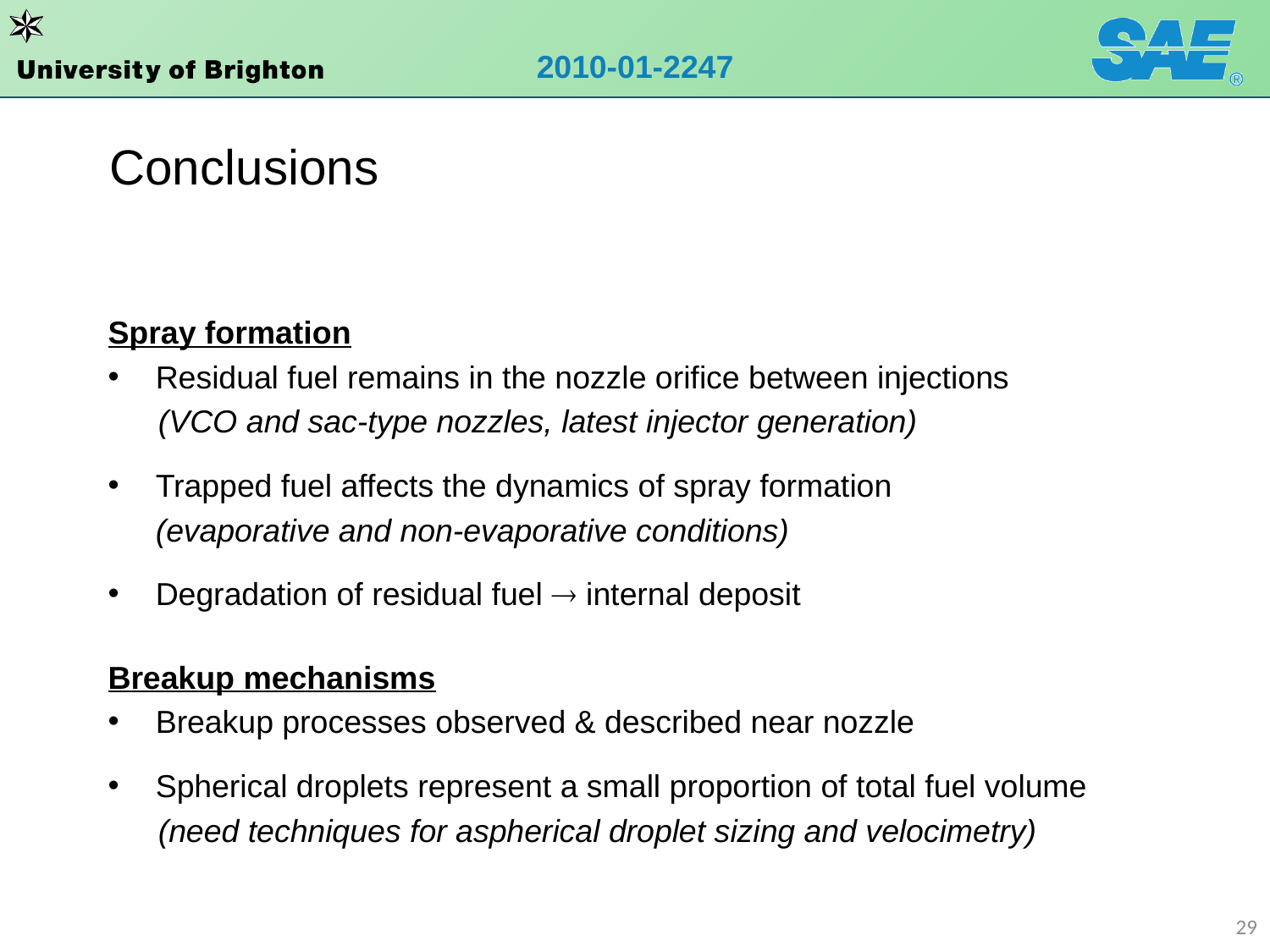

# Conclusions
Spray formation
Residual fuel remains in the nozzle orifice between injections
(VCO and sac-type nozzles, latest injector generation)

Trapped fuel affects the dynamics of spray formation
	(evaporative and non-evaporative conditions)

Degradation of residual fuel → internal deposit

Breakup mechanisms
Breakup processes observed & described near nozzle

Spherical droplets represent a small proportion of total fuel volume
(need techniques for aspherical droplet sizing and velocimetry)
29